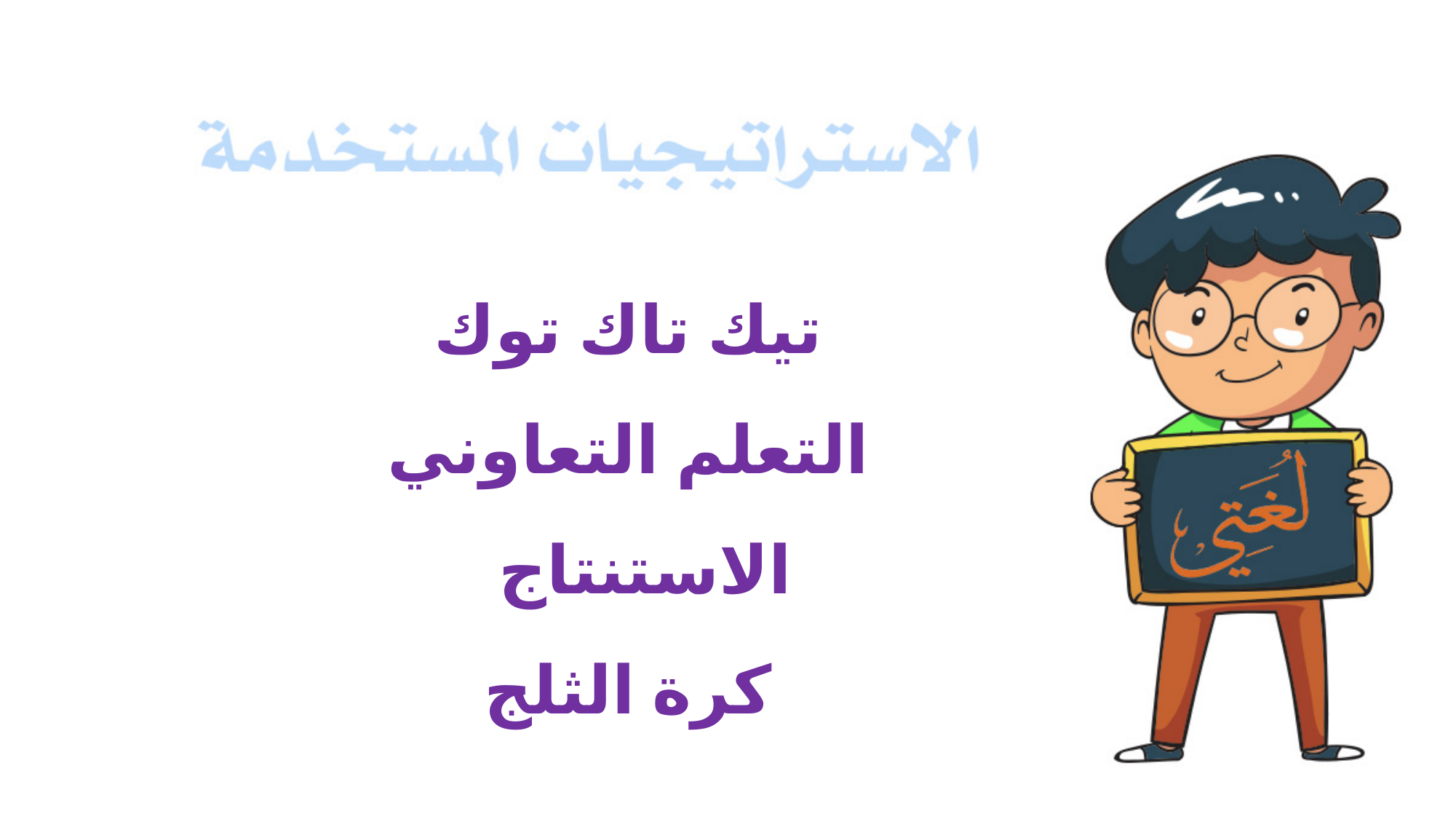

تيك تاك توك
التعلم التعاوني
الاستنتاج
كرة الثلج